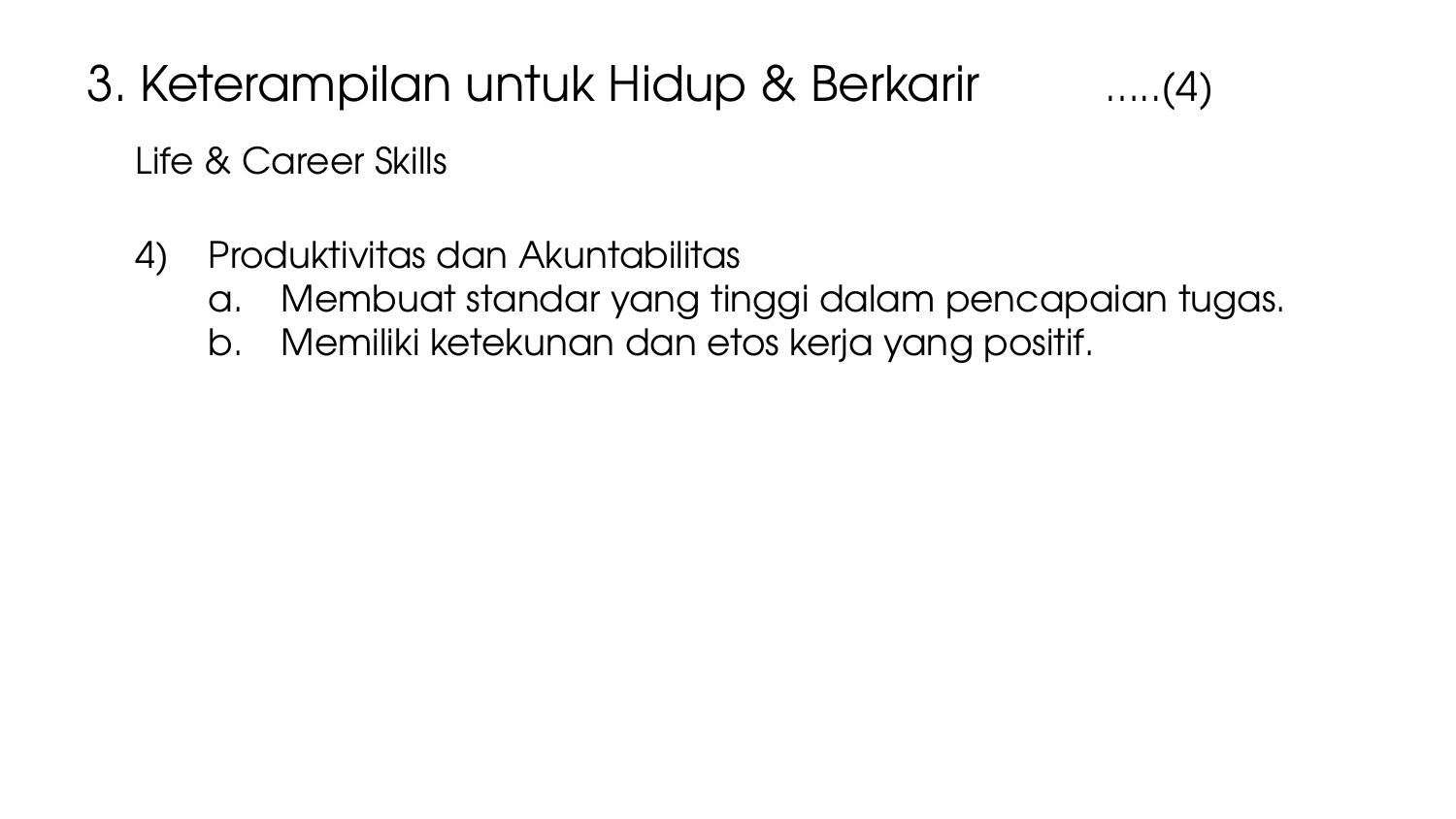

3. Keterampilan untuk Hidup & Berkarir	…..(4)
Life & Career Skills
Produktivitas dan Akuntabilitas
Membuat standar yang tinggi dalam pencapaian tugas.
Memiliki ketekunan dan etos kerja yang positif.